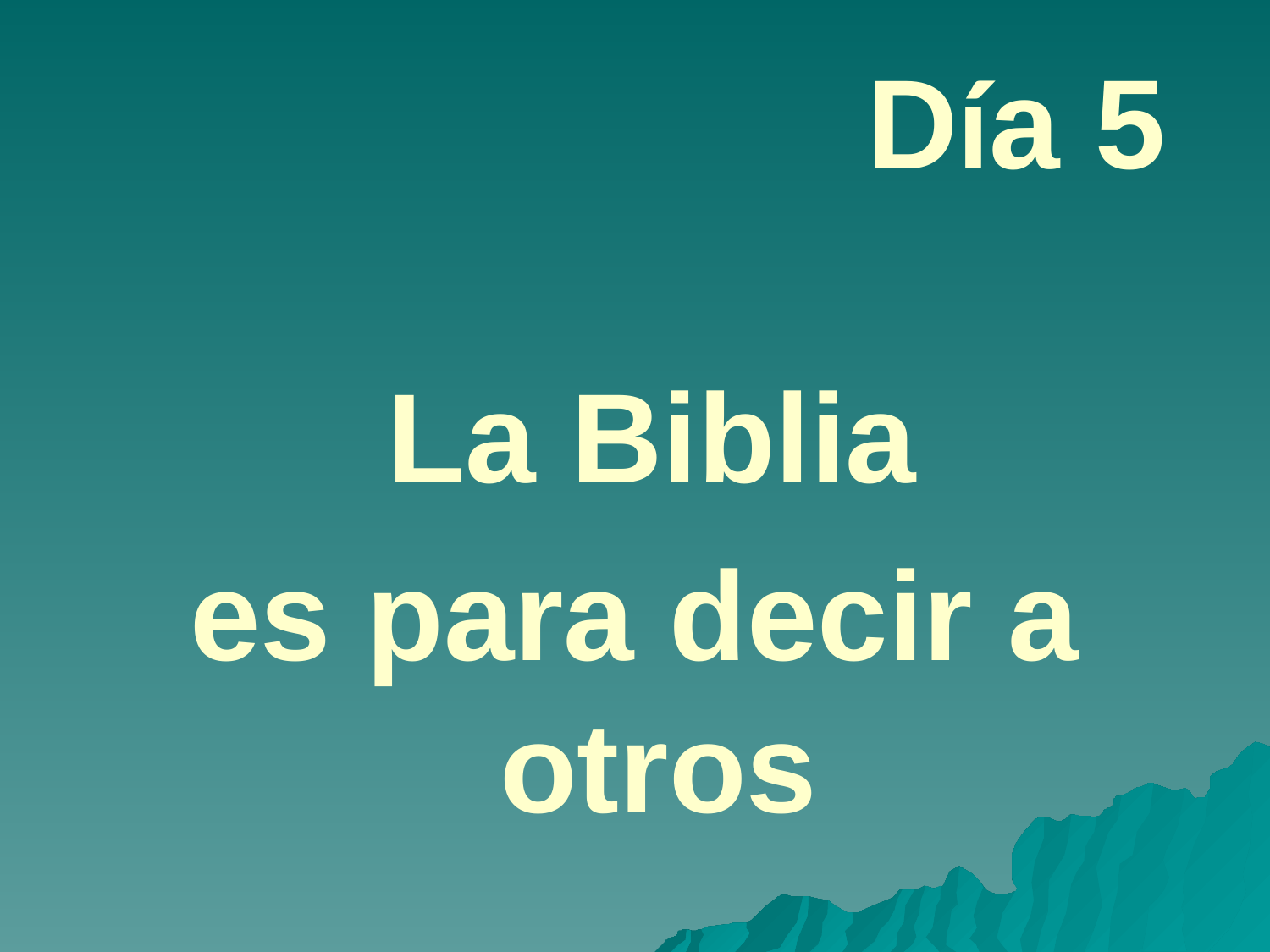

# Día 5

  La Biblia
es para decir a otros